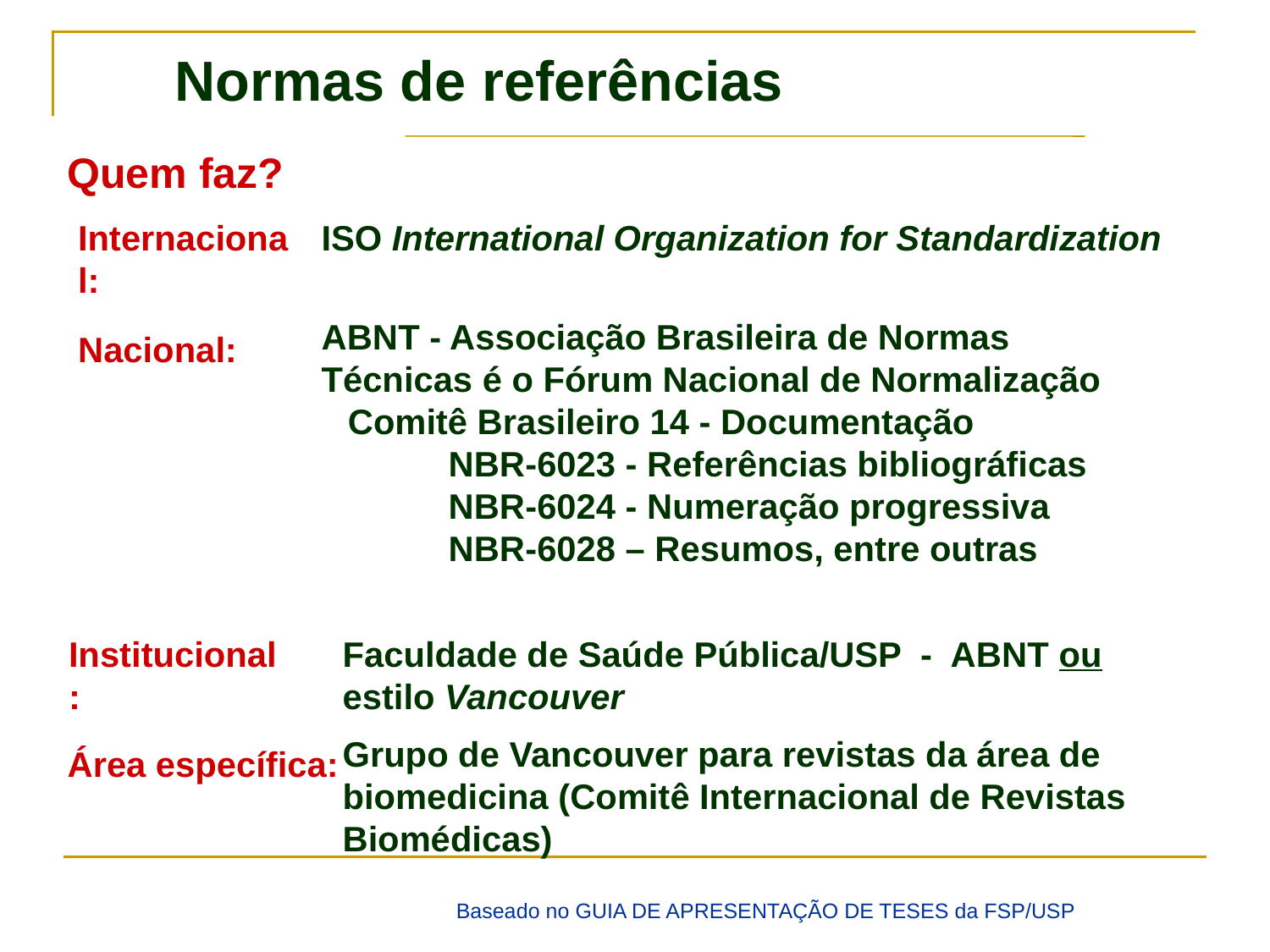

# Normas de referências

Quem faz?
Internacional:
ISO International Organization for Standardization
ABNT - Associação Brasileira de Normas Técnicas é o Fórum Nacional de Normalização
Comitê Brasileiro 14 - Documentação
NBR-6023 - Referências bibliográficas
NBR-6024 - Numeração progressiva
NBR-6028 – Resumos, entre outras
Nacional:
Institucional:
Faculdade de Saúde Pública/USP  -  ABNT ou estilo Vancouver
Grupo de Vancouver para revistas da área de biomedicina (Comitê Internacional de Revistas Biomédicas)
Área específica:
Baseado no GUIA DE APRESENTAÇÃO DE TESES da FSP/USP